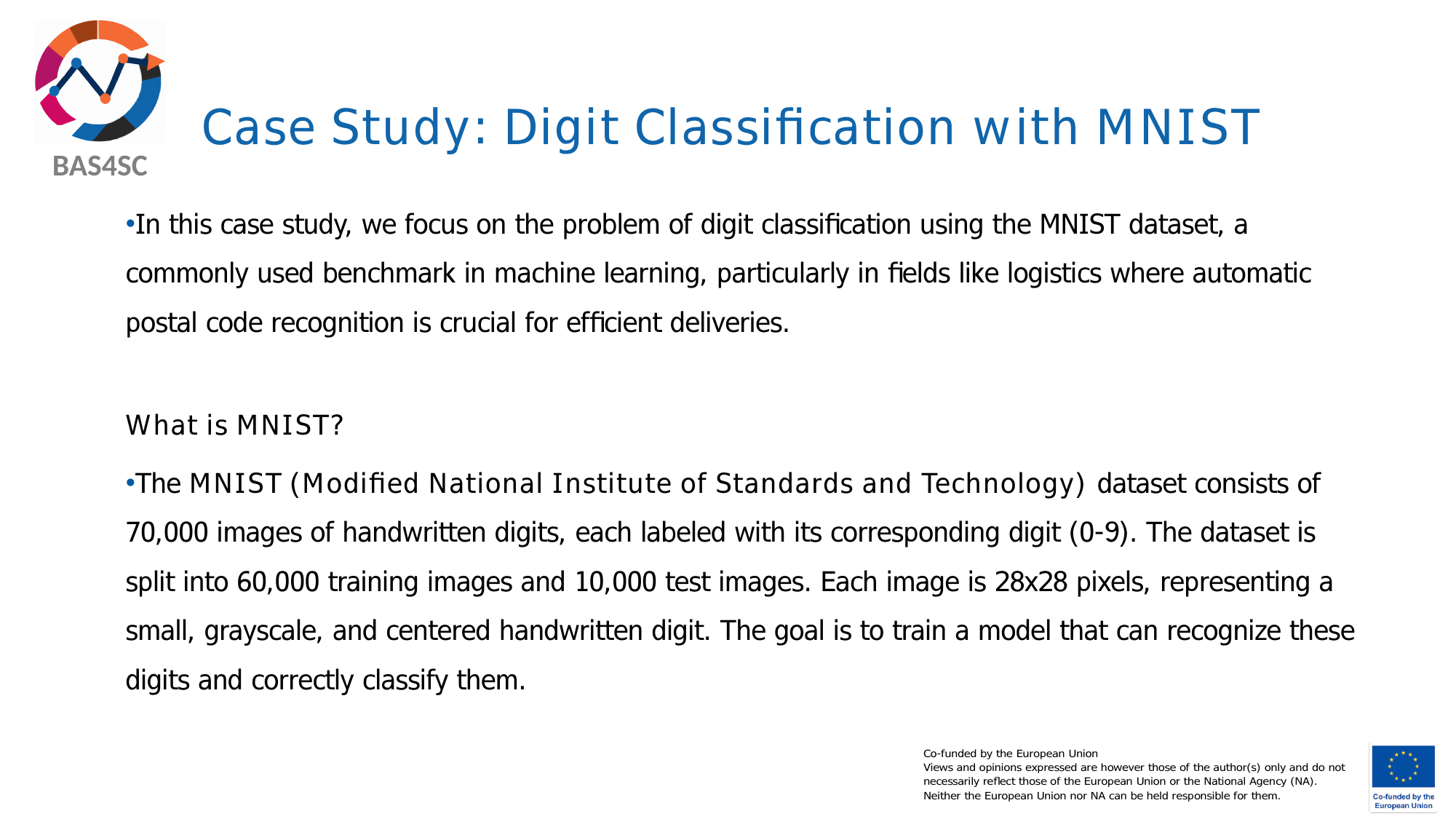

# Case Study: Digit Classification with MNIST
In this case study, we focus on the problem of digit classification using the MNIST dataset, a commonly used benchmark in machine learning, particularly in fields like logistics where automatic postal code recognition is crucial for efficient deliveries.

What is MNIST?
The MNIST (Modified National Institute of Standards and Technology) dataset consists of 70,000 images of handwritten digits, each labeled with its corresponding digit (0-9). The dataset is split into 60,000 training images and 10,000 test images. Each image is 28x28 pixels, representing a small, grayscale, and centered handwritten digit. The goal is to train a model that can recognize these digits and correctly classify them.